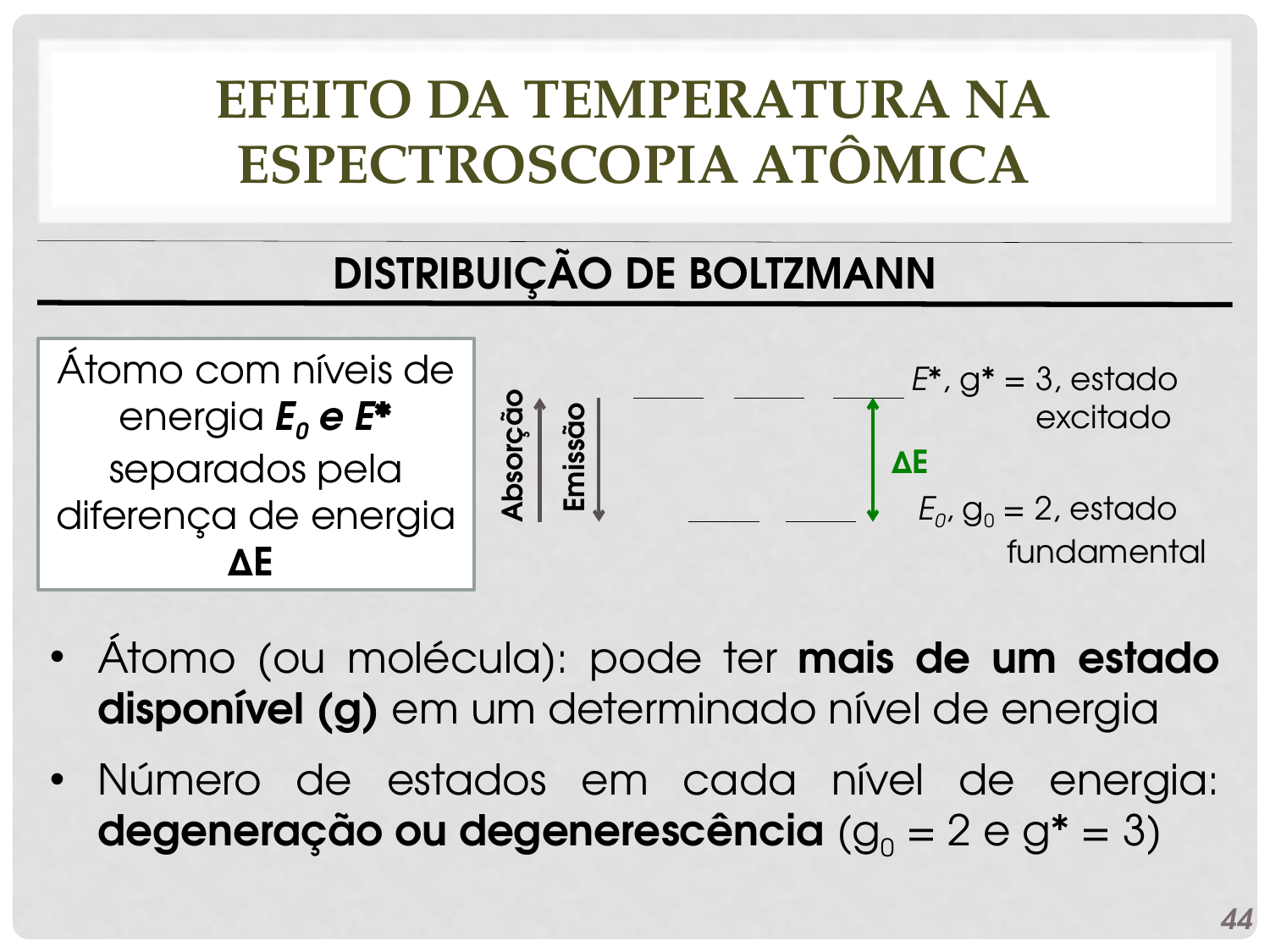

# Efeito da temperatura na espectroscopia atômica
DISTRIBUIÇÃO DE BOLTZMANN
Átomo com níveis de energia E0 e E* separados pela diferença de energia ΔE
E*, g* = 3, estado
              excitado

Absorção
Emissão
ΔE
E0, g0 = 2, estado
          fundamental
Átomo (ou molécula): pode ter mais de um estado disponível (g) em um determinado nível de energia
Número de estados em cada nível de energia: degeneração ou degenerescência (g0 = 2 e g* = 3)
44